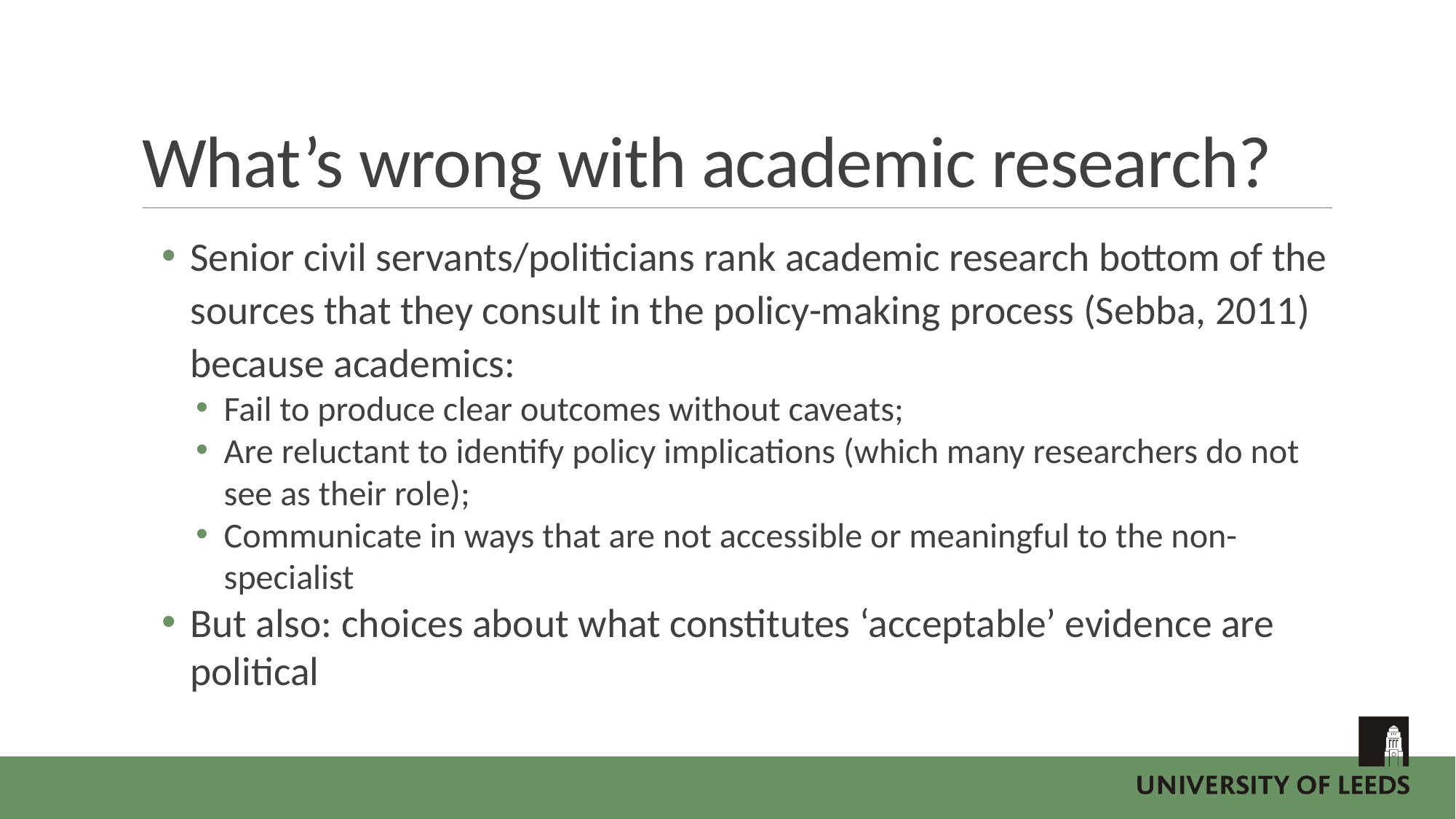

# What’s wrong with academic research?
Senior civil servants/politicians rank academic research bottom of the sources that they consult in the policy-making process (Sebba, 2011) because academics:
Fail to produce clear outcomes without caveats;
Are reluctant to identify policy implications (which many researchers do not see as their role);
Communicate in ways that are not accessible or meaningful to the non-specialist
But also: choices about what constitutes ‘acceptable’ evidence are political